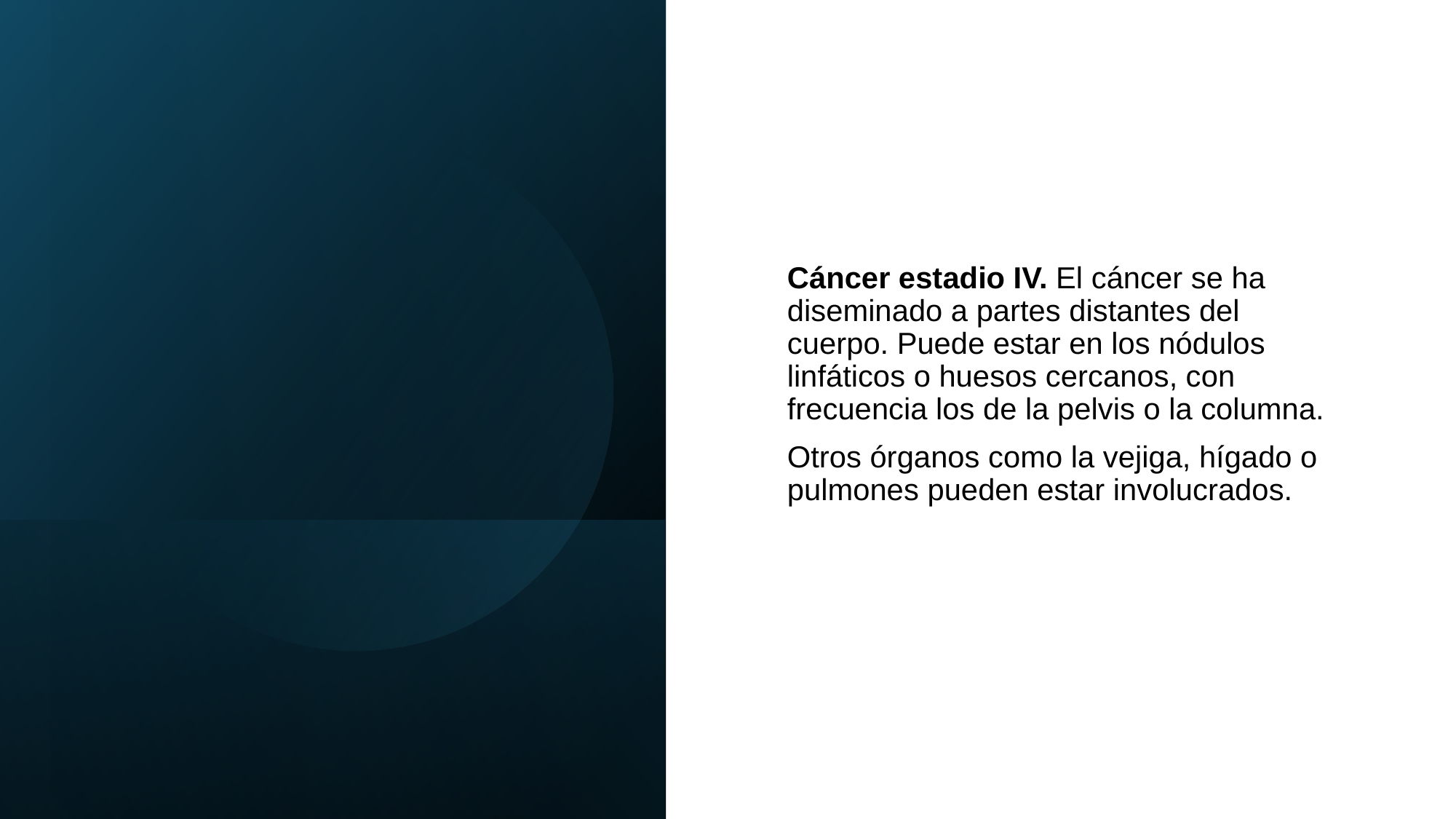

#

Cáncer estadio IV. El cáncer se ha diseminado a partes distantes del cuerpo. Puede estar en los nódulos linfáticos o huesos cercanos, con frecuencia los de la pelvis o la columna.
Otros órganos como la vejiga, hígado o pulmones pueden estar involucrados.